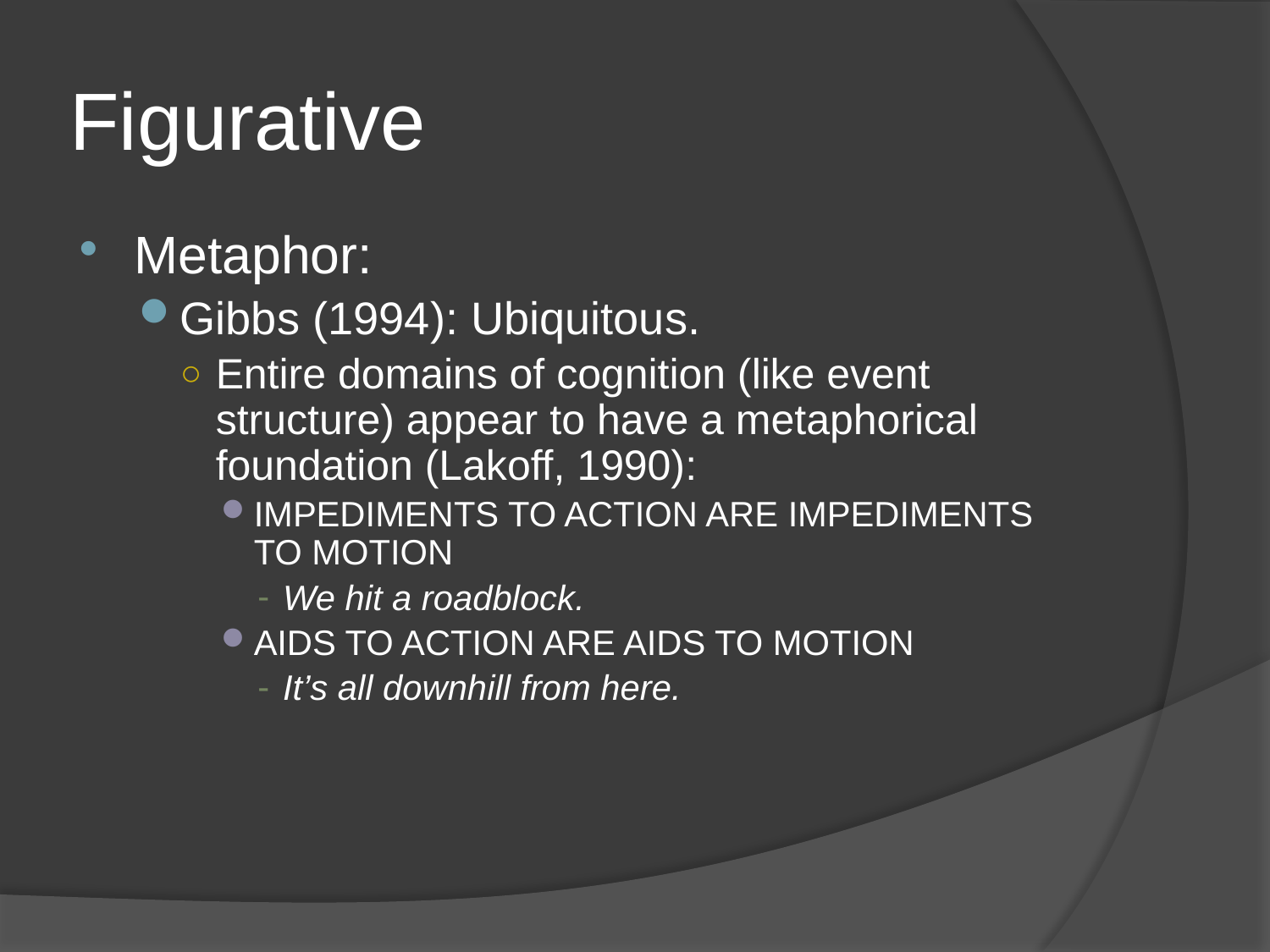

# Figurative
Metaphor:
Gibbs (1994): Ubiquitous.
Entire domains of cognition (like event structure) appear to have a metaphorical foundation (Lakoff, 1990):
IMPEDIMENTS TO ACTION ARE IMPEDIMENTS TO MOTION
We hit a roadblock.
AIDS TO ACTION ARE AIDS TO MOTION
It’s all downhill from here.